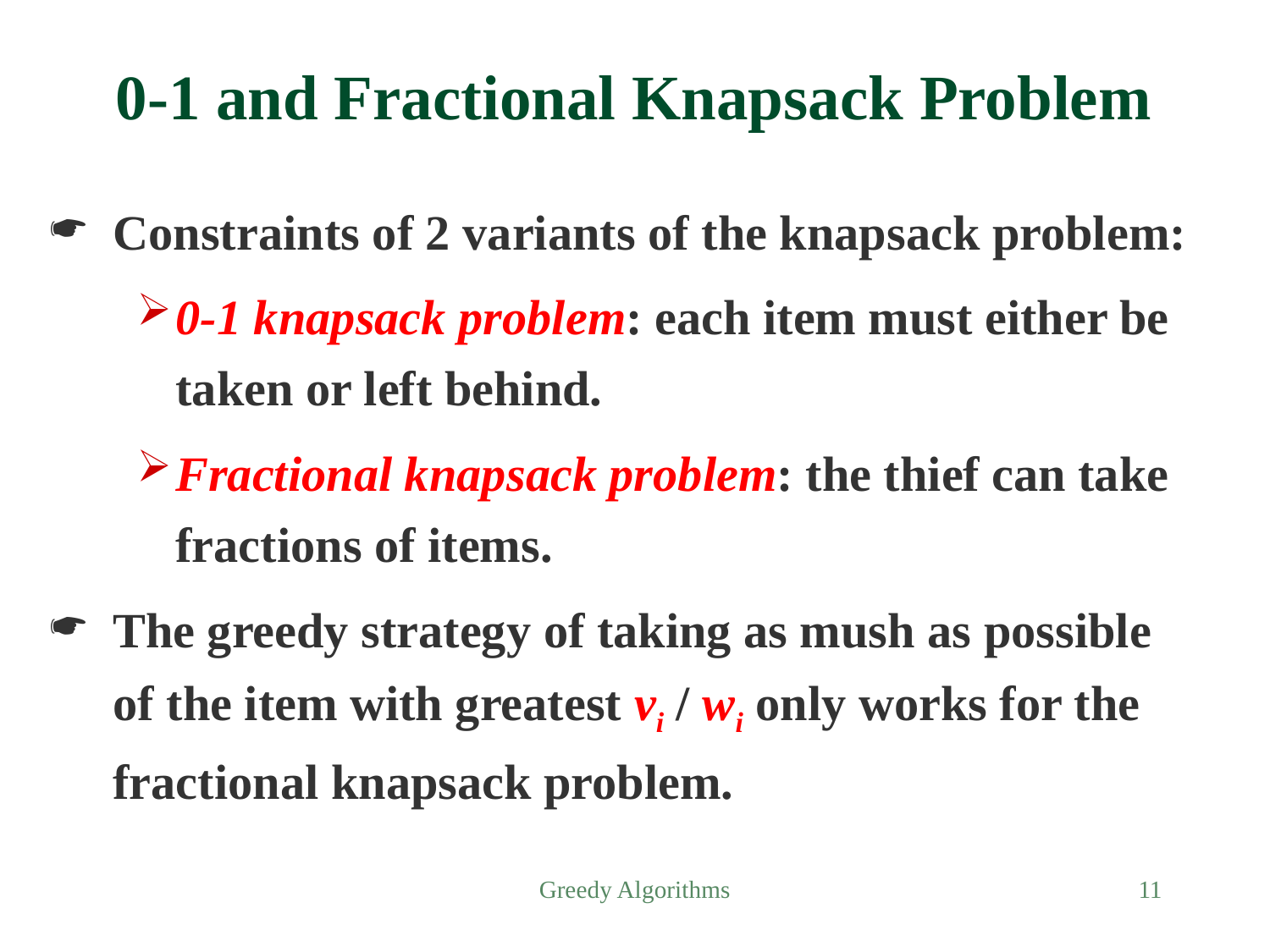

0-1 and Fractional Knapsack Problem
Constraints of 2 variants of the knapsack problem:
0-1 knapsack problem: each item must either be taken or left behind.
Fractional knapsack problem: the thief can take fractions of items.
The greedy strategy of taking as mush as possible of the item with greatest vi / wi only works for the fractional knapsack problem.
Greedy Algorithms
11